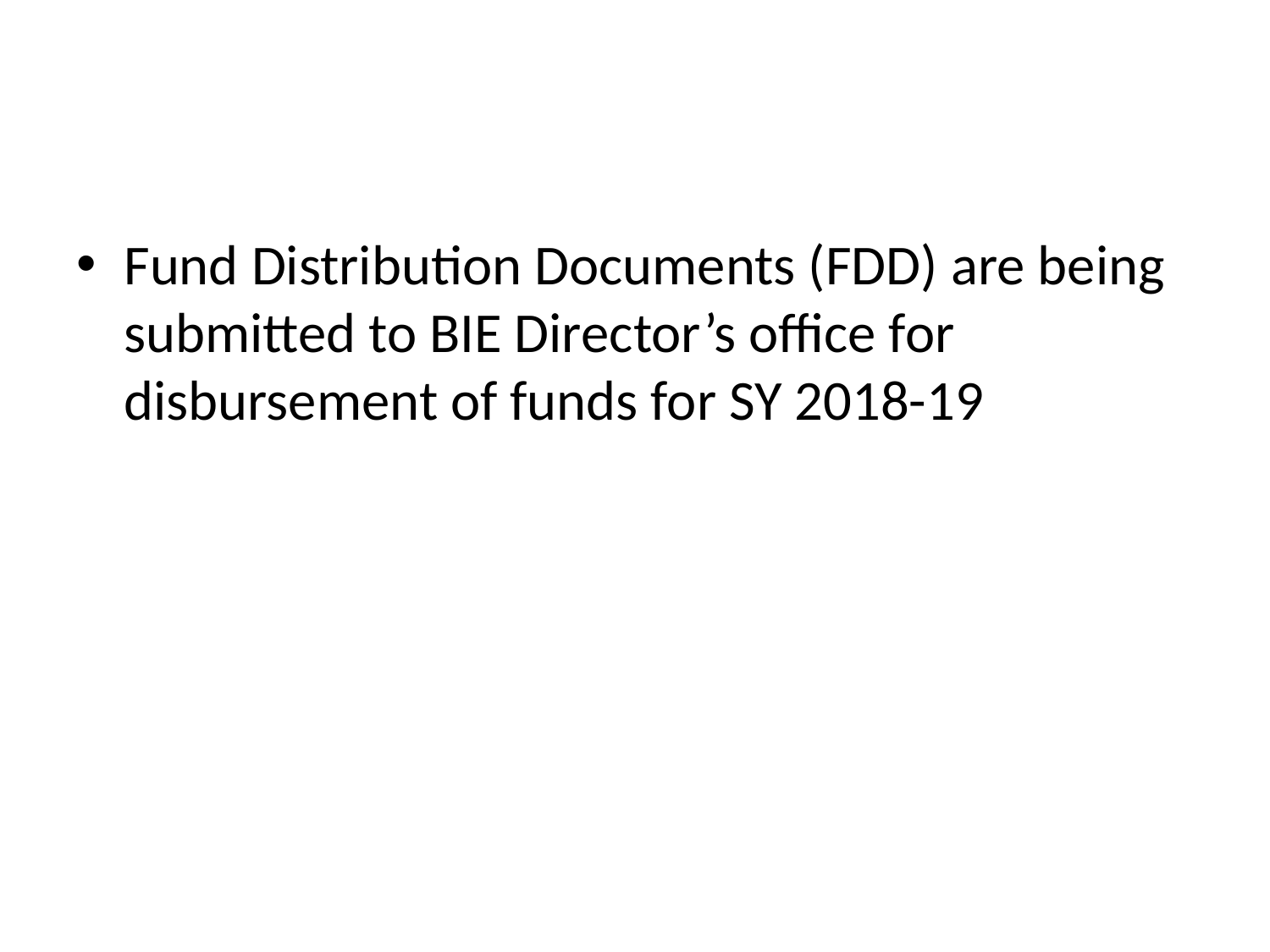

#
Fund Distribution Documents (FDD) are being submitted to BIE Director’s office for disbursement of funds for SY 2018-19